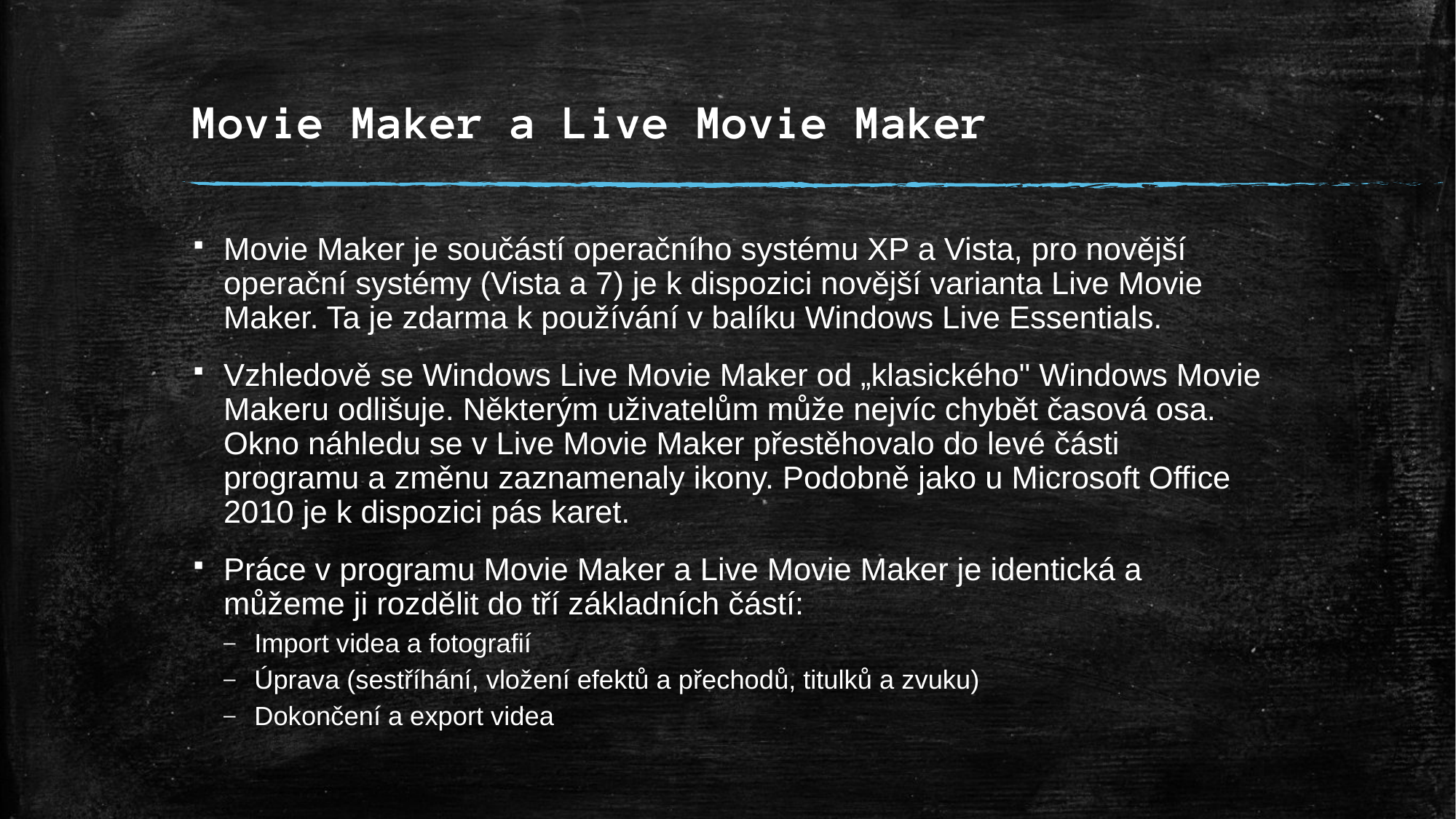

# Movie Maker a Live Movie Maker
Movie Maker je součástí operačního systému XP a Vista, pro novější operační systémy (Vista a 7) je k dispozici novější varianta Live Movie Maker. Ta je zdarma k používání v balíku Windows Live Essentials.
Vzhledově se Windows Live Movie Maker od „klasického" Windows Movie Makeru odlišuje. Některým uživatelům může nejvíc chybět časová osa. Okno náhledu se v Live Movie Maker přestěhovalo do levé části programu a změnu zaznamenaly ikony. Podobně jako u Microsoft Office 2010 je k dispozici pás karet.
Práce v programu Movie Maker a Live Movie Maker je identická a můžeme ji rozdělit do tří základních částí:
Import videa a fotografií
Úprava (sestříhání, vložení efektů a přechodů, titulků a zvuku)
Dokončení a export videa